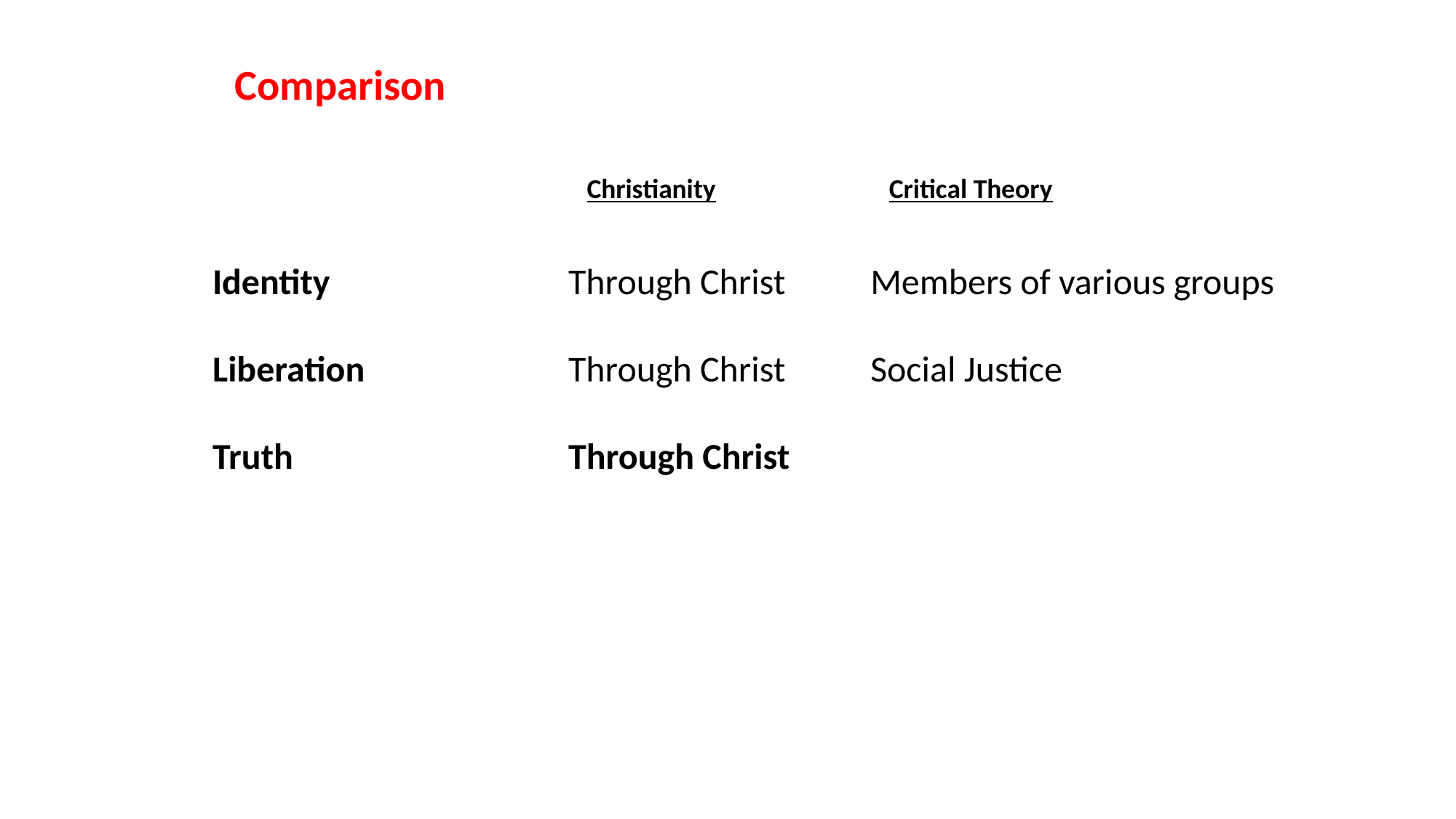

Comparison
   Christianity
   Critical Theory
Identity

Liberation

Truth

Through Christ

Through Christ

Through Christ
Members of various groups

Social Justice